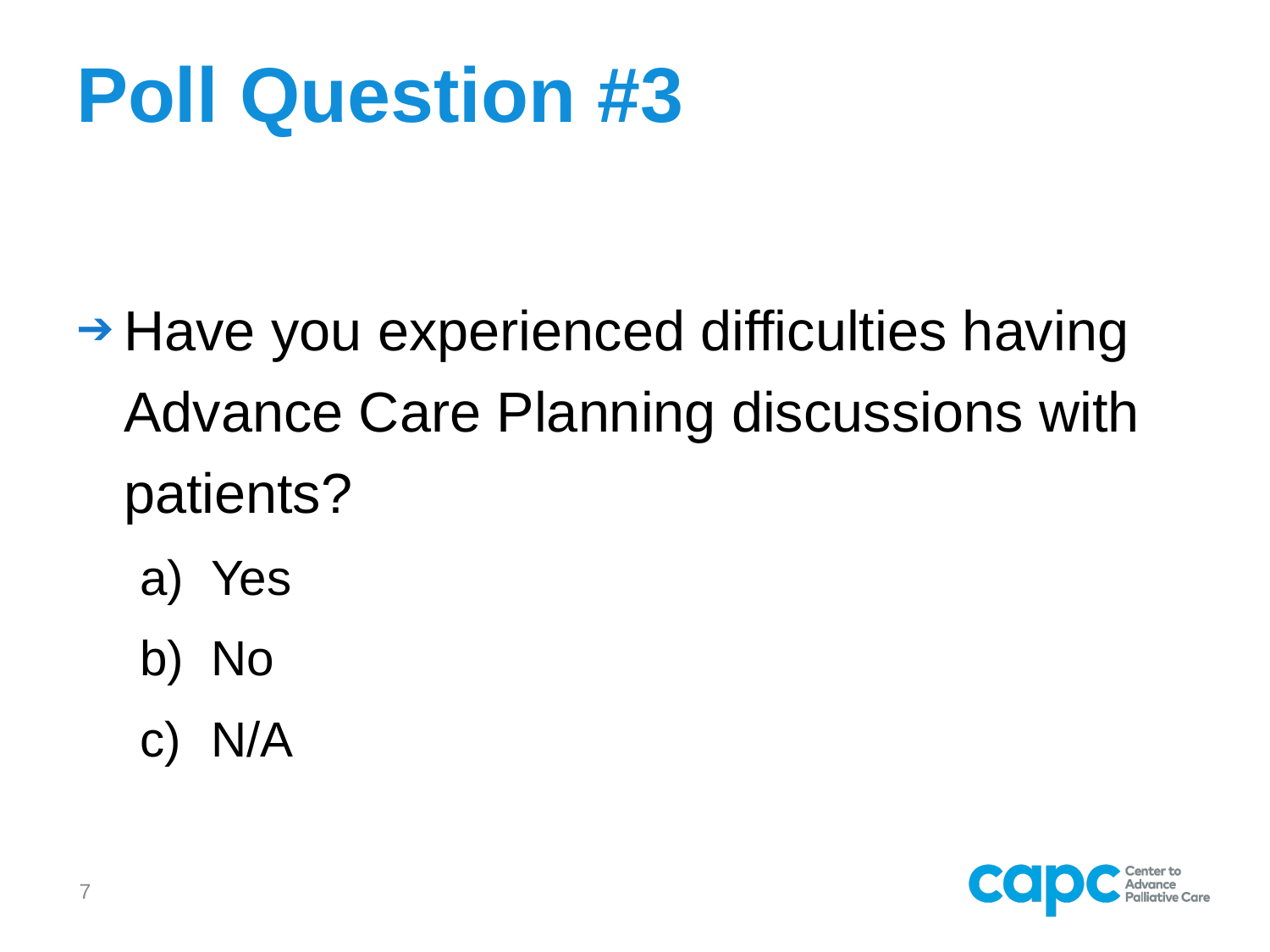

# Poll Question #3
Have you experienced difficulties having Advance Care Planning discussions with patients?
Yes
No
N/A
7